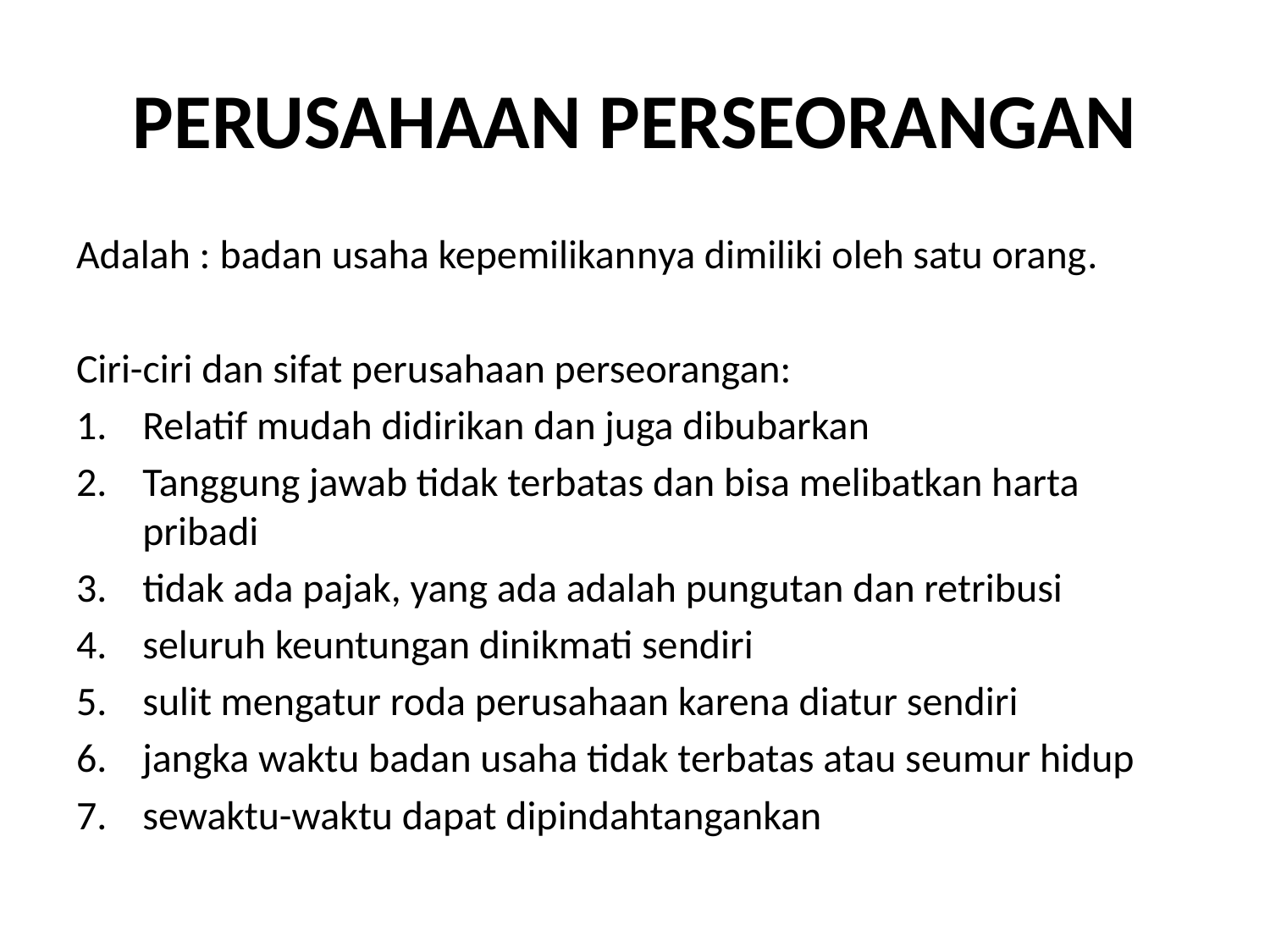

# PERUSAHAAN PERSEORANGAN
Adalah : badan usaha kepemilikannya dimiliki oleh satu orang.

Ciri-ciri dan sifat perusahaan perseorangan:
Relatif mudah didirikan dan juga dibubarkan
Tanggung jawab tidak terbatas dan bisa melibatkan harta pribadi
tidak ada pajak, yang ada adalah pungutan dan retribusi
seluruh keuntungan dinikmati sendiri
sulit mengatur roda perusahaan karena diatur sendiri
jangka waktu badan usaha tidak terbatas atau seumur hidup
sewaktu-waktu dapat dipindahtangankan